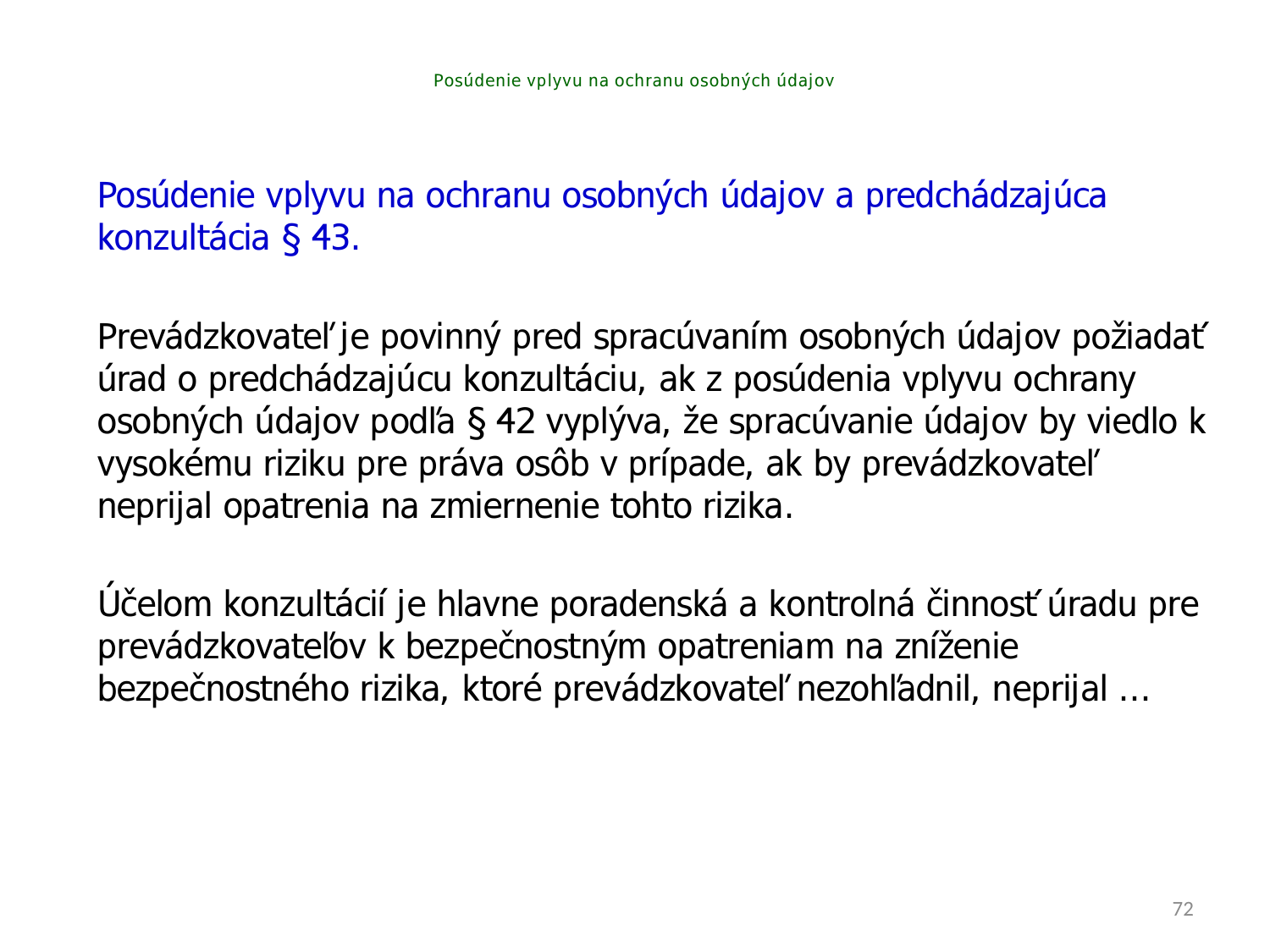

# Posúdenie vplyvu na ochranu osobných údajov
Posúdenie vplyvu na ochranu osobných údajov a predchádzajúca konzultácia § 43.

Prevádzkovateľ je povinný pred spracúvaním osobných údajov požiadať úrad o predchádzajúcu konzultáciu, ak z posúdenia vplyvu ochrany osobných údajov podľa § 42 vyplýva, že spracúvanie údajov by viedlo k vysokému riziku pre práva osôb v prípade, ak by prevádzkovateľ neprijal opatrenia na zmiernenie tohto rizika.

Účelom konzultácií je hlavne poradenská a kontrolná činnosť úradu pre prevádzkovateľov k bezpečnostným opatreniam na zníženie bezpečnostného rizika, ktoré prevádzkovateľ nezohľadnil, neprijal ...
72